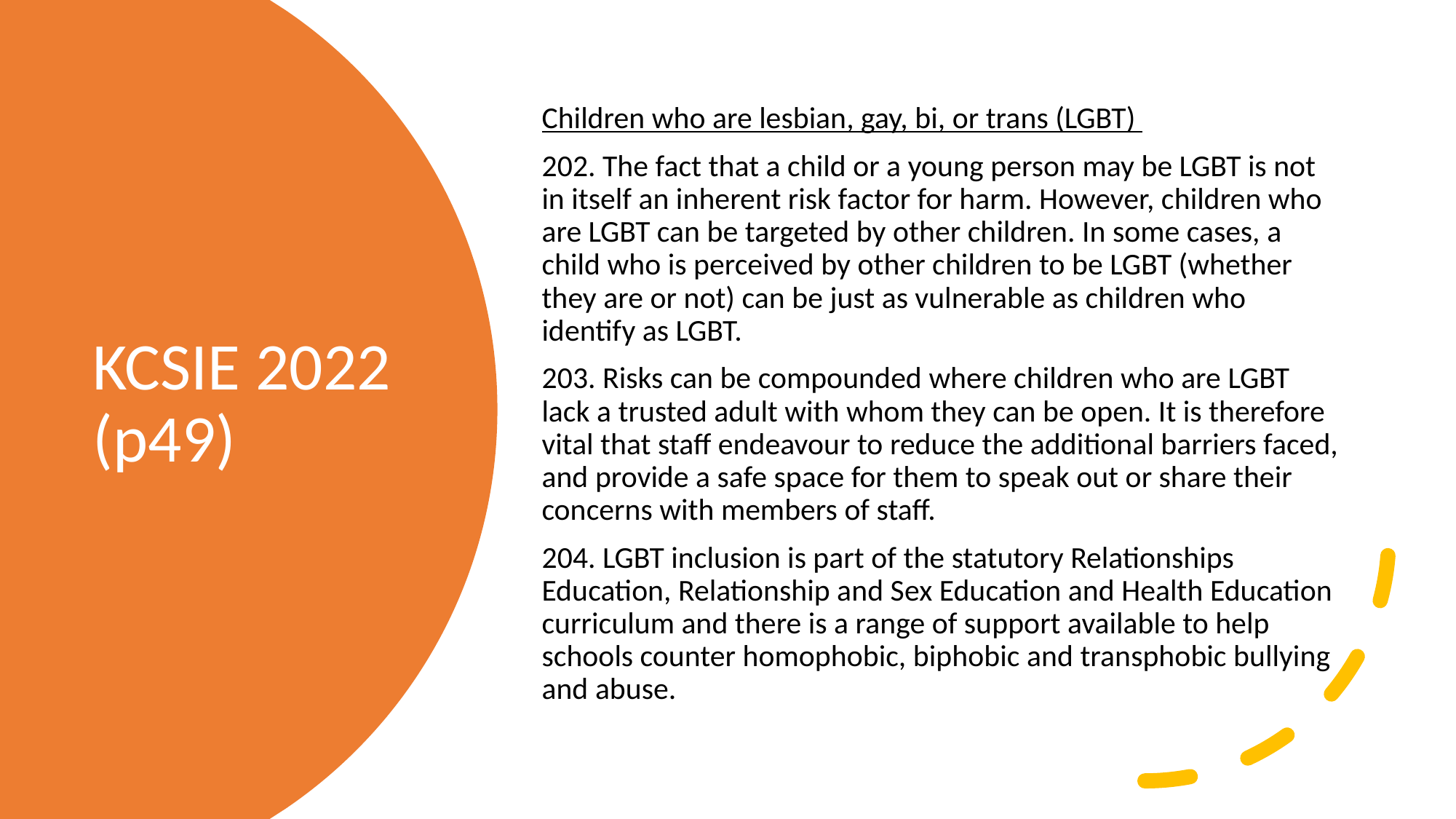

Children who are lesbian, gay, bi, or trans (LGBT)
202. The fact that a child or a young person may be LGBT is not in itself an inherent risk factor for harm. However, children who are LGBT can be targeted by other children. In some cases, a child who is perceived by other children to be LGBT (whether they are or not) can be just as vulnerable as children who identify as LGBT.
203. Risks can be compounded where children who are LGBT lack a trusted adult with whom they can be open. It is therefore vital that staff endeavour to reduce the additional barriers faced, and provide a safe space for them to speak out or share their concerns with members of staff.
204. LGBT inclusion is part of the statutory Relationships Education, Relationship and Sex Education and Health Education curriculum and there is a range of support available to help schools counter homophobic, biphobic and transphobic bullying and abuse.
# KCSIE 2022  (p49)